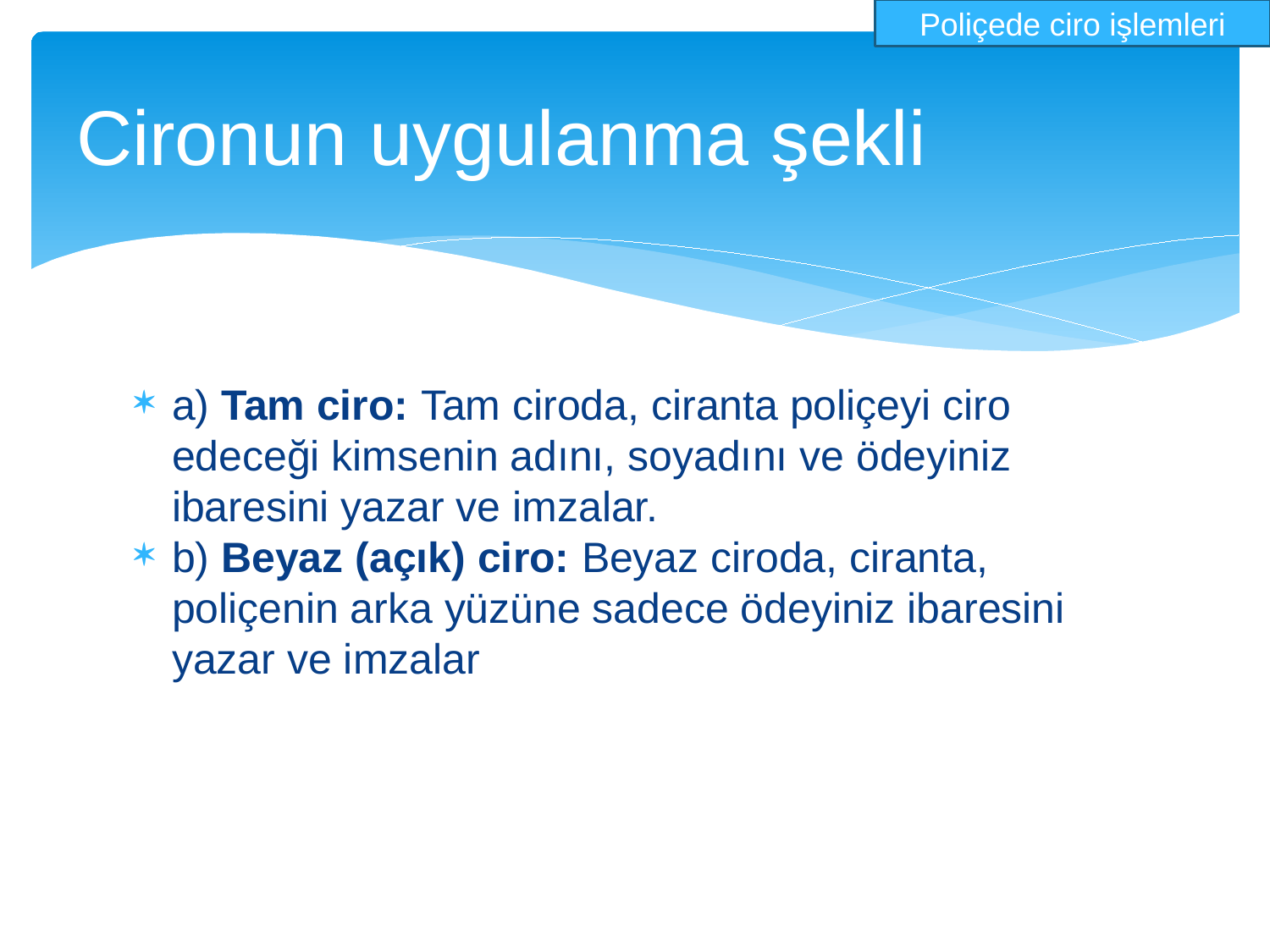

Poliçede ciro işlemleri
# Cironun uygulanma şekli
a) Tam ciro: Tam ciroda, ciranta poliçeyi ciro edeceği kimsenin adını, soyadını ve ödeyiniz ibaresini yazar ve imzalar.
b) Beyaz (açık) ciro: Beyaz ciroda, ciranta, poliçenin arka yüzüne sadece ödeyiniz ibaresini yazar ve imzalar